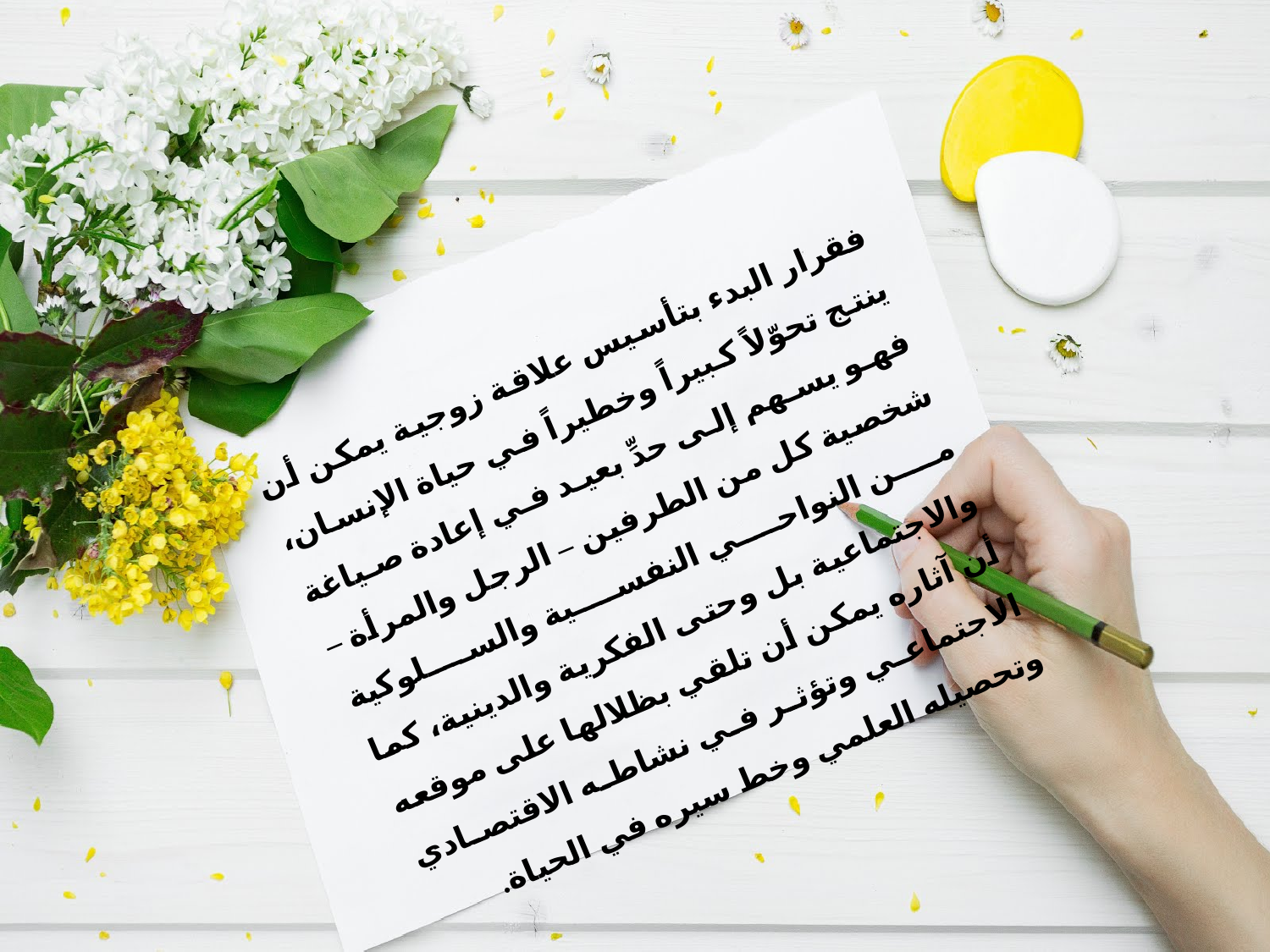

فقرار البدء بتأسيس علاقة زوجية يمكن أن ينتج تحوّلاً كبيراً وخطيراً في حياة الإنسان، فهو يسهم إلى حدِّ بعيد في إعادة صياغة شخصية كل من الطرفين – الرجل والمرأة – من النواحي النفسية والسلوكية والاجتماعية بل وحتى الفكرية والدينية، كما أن آثاره يمكن أن تلقي بظلالها على موقعه الاجتماعي وتؤثر في نشاطه الاقتصادي وتحصيله العلمي وخط سيره في الحياة.